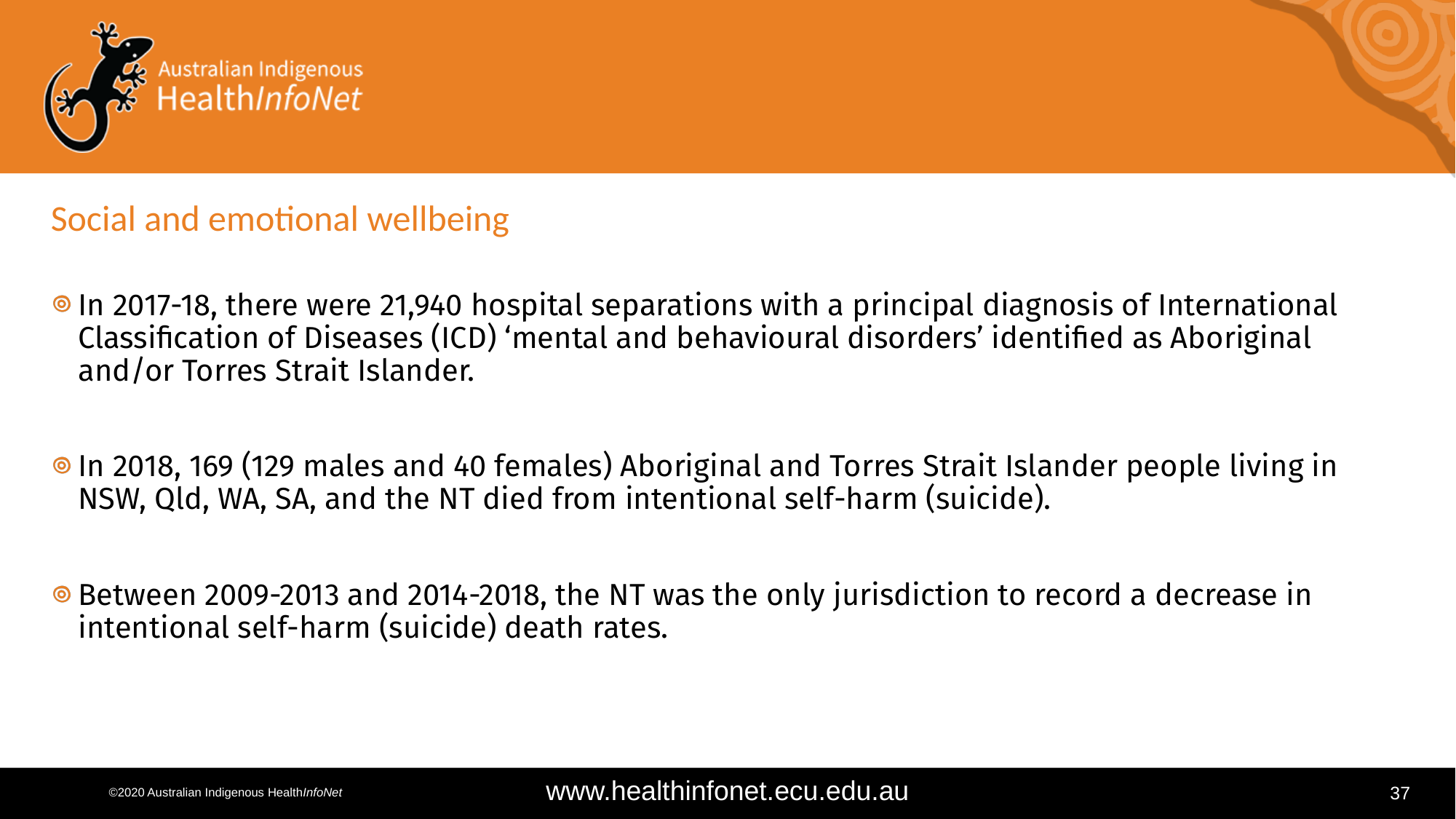

# Social and emotional wellbeing
In 2017-18, there were 21,940 hospital separations with a principal diagnosis of International Classification of Diseases (ICD) ‘mental and behavioural disorders’ identified as Aboriginal and/or Torres Strait Islander.

In 2018, 169 (129 males and 40 females) Aboriginal and Torres Strait Islander people living in NSW, Qld, WA, SA, and the NT died from intentional self-harm (suicide).

Between 2009-2013 and 2014-2018, the NT was the only jurisdiction to record a decrease in intentional self-harm (suicide) death rates.